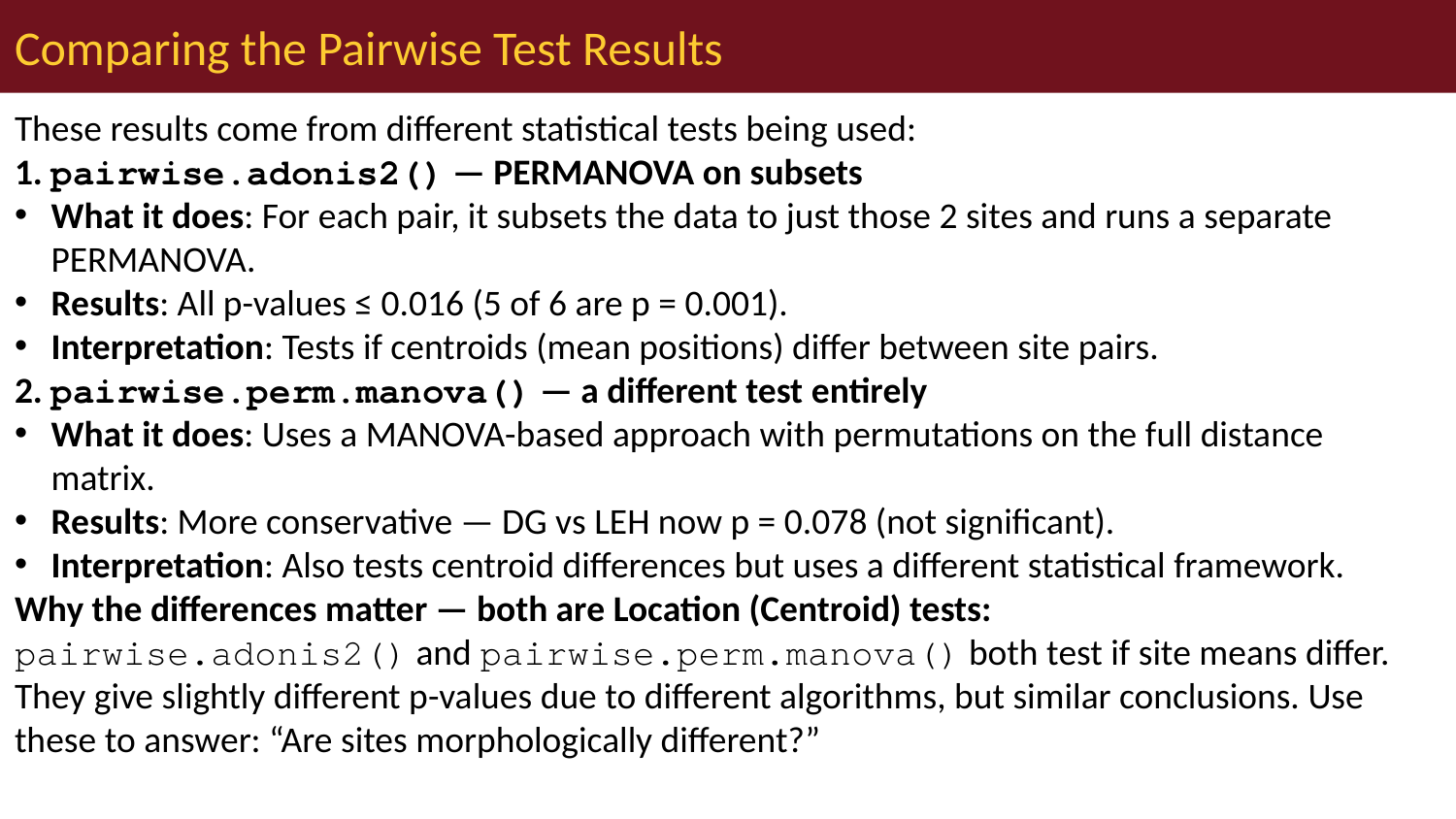

# Comparing the Pairwise Test Results
These results come from different statistical tests being used:
1. pairwise.adonis2() — PERMANOVA on subsets
What it does: For each pair, it subsets the data to just those 2 sites and runs a separate PERMANOVA.
Results: All p-values ≤ 0.016 (5 of 6 are p = 0.001).
Interpretation: Tests if centroids (mean positions) differ between site pairs.
2. pairwise.perm.manova() — a different test entirely
What it does: Uses a MANOVA-based approach with permutations on the full distance matrix.
Results: More conservative — DG vs LEH now p = 0.078 (not significant).
Interpretation: Also tests centroid differences but uses a different statistical framework.
Why the differences matter — both are Location (Centroid) tests:
pairwise.adonis2() and pairwise.perm.manova() both test if site means differ. They give slightly different p-values due to different algorithms, but similar conclusions. Use these to answer: “Are sites morphologically different?”